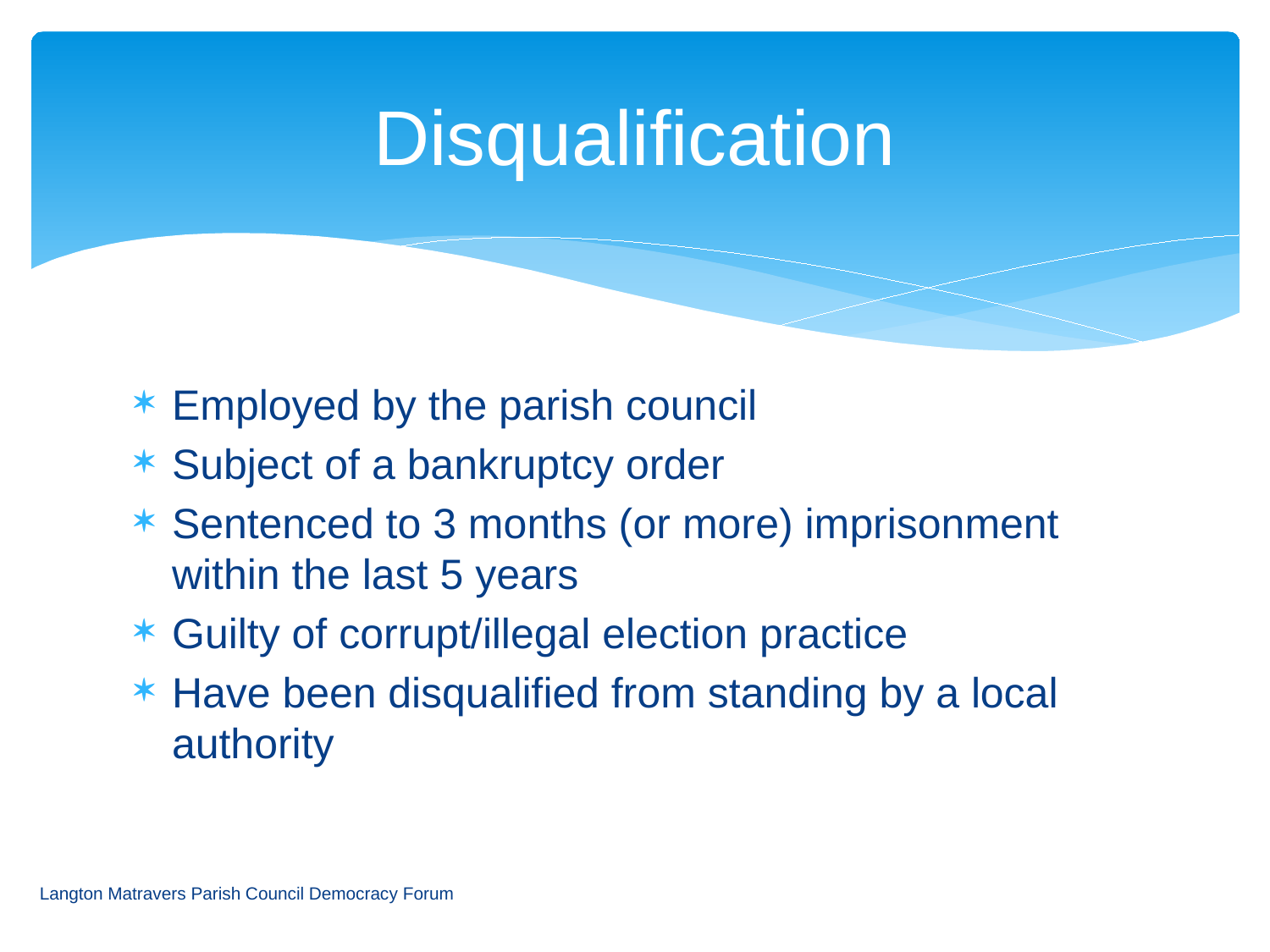

# Disqualification
Employed by the parish council
Subject of a bankruptcy order
Sentenced to 3 months (or more) imprisonment within the last 5 years
Guilty of corrupt/illegal election practice
Have been disqualified from standing by a local authority

Langton Matravers Parish Council Democracy Forum